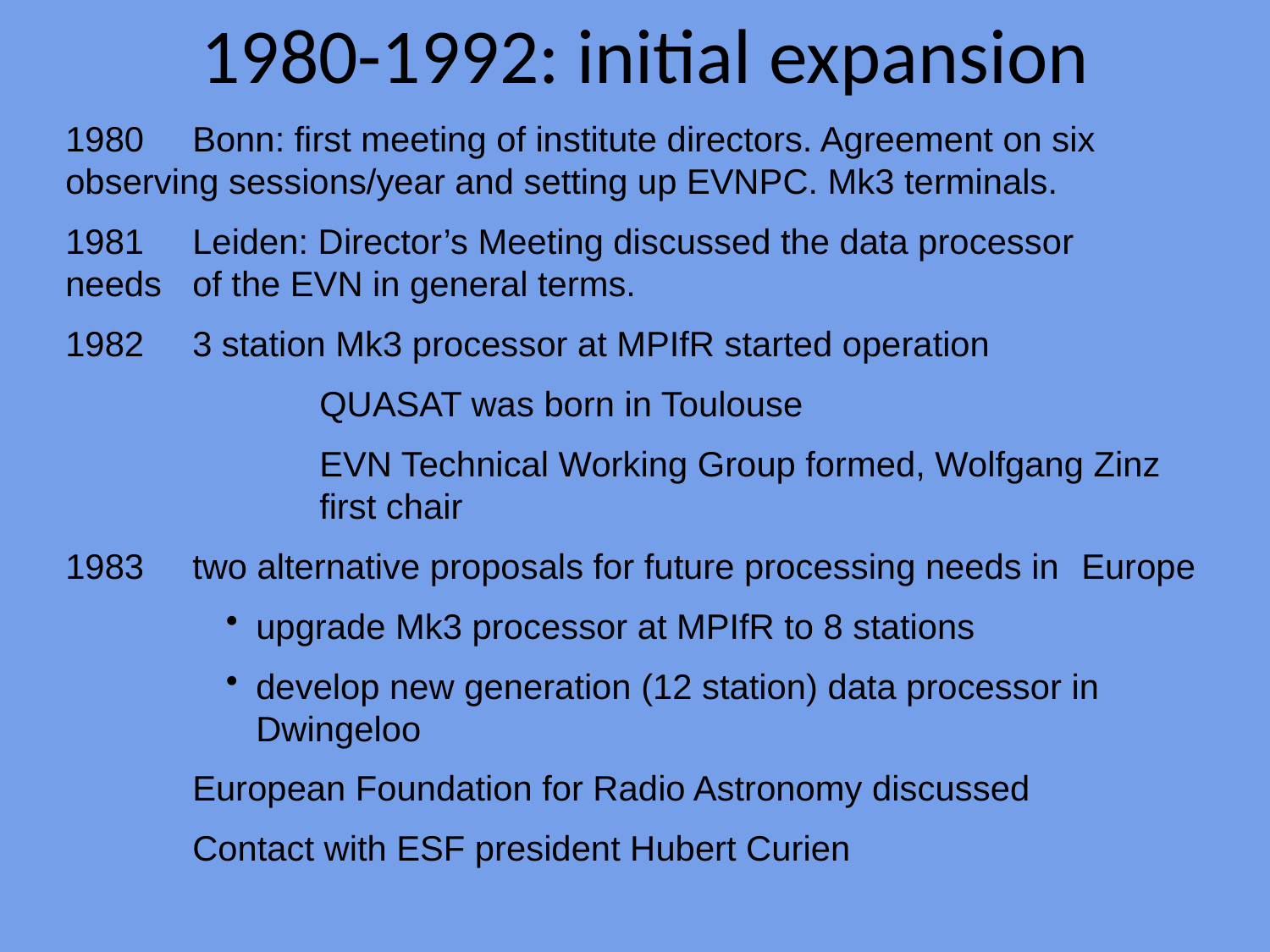

1980-1992: initial expansion
1980 	Bonn: first meeting of institute directors. Agreement on six 	observing sessions/year and setting up EVNPC. Mk3 terminals.
1981 	Leiden: Director’s Meeting discussed the data processor 	needs 	of the EVN in general terms.
1982	3 station Mk3 processor at MPIfR started operation
		QUASAT was born in Toulouse
		EVN Technical Working Group formed, Wolfgang Zinz 			first chair
1983	two alternative proposals for future processing needs in 	Europe
upgrade Mk3 processor at MPIfR to 8 stations
develop new generation (12 station) data processor in Dwingeloo
European Foundation for Radio Astronomy discussed
Contact with ESF president Hubert Curien